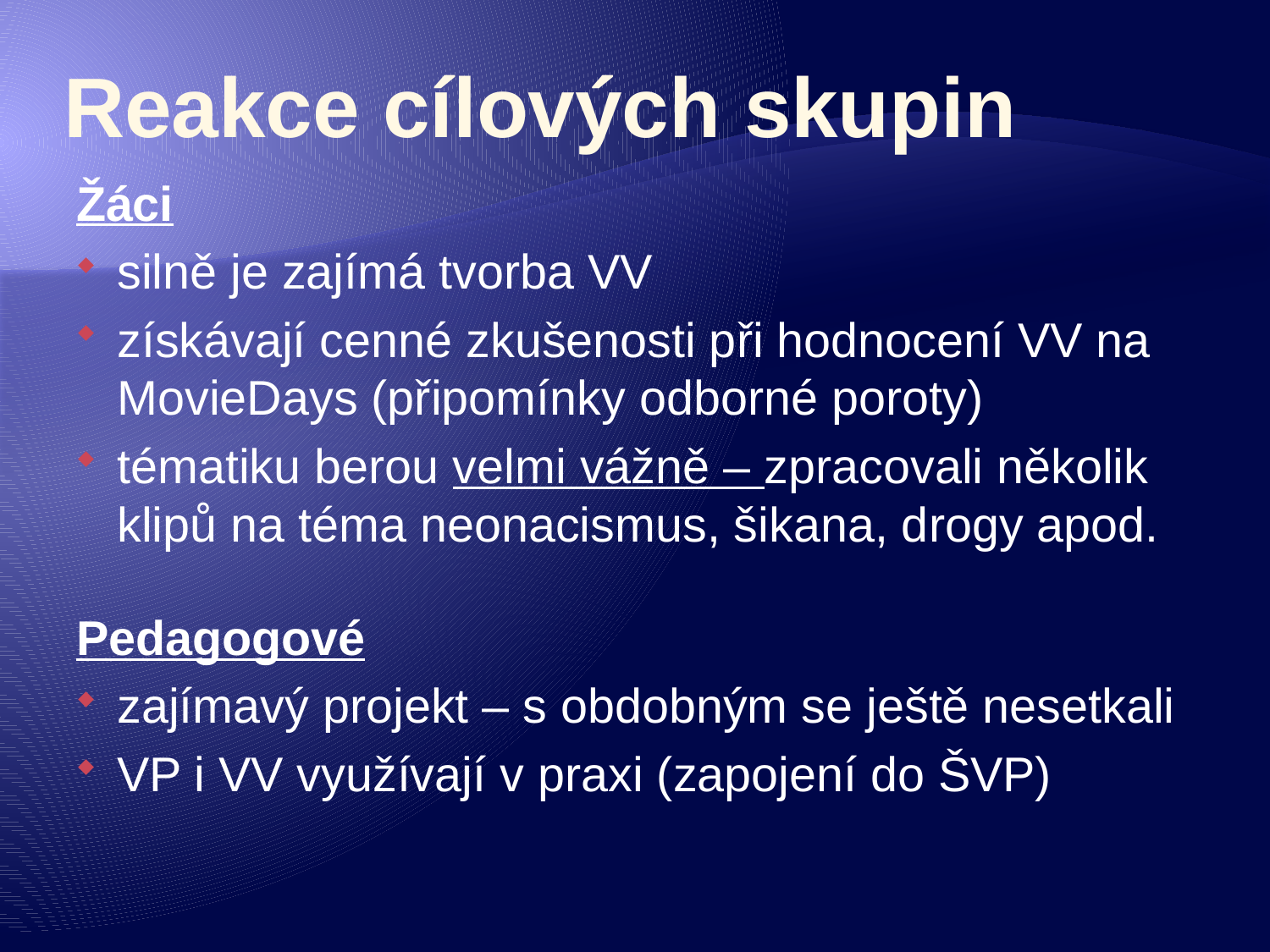

# Reakce cílových skupin
Žáci
silně je zajímá tvorba VV
získávají cenné zkušenosti při hodnocení VV na MovieDays (připomínky odborné poroty)
tématiku berou velmi vážně – zpracovali několik klipů na téma neonacismus, šikana, drogy apod.

Pedagogové
zajímavý projekt – s obdobným se ještě nesetkali
VP i VV využívají v praxi (zapojení do ŠVP)